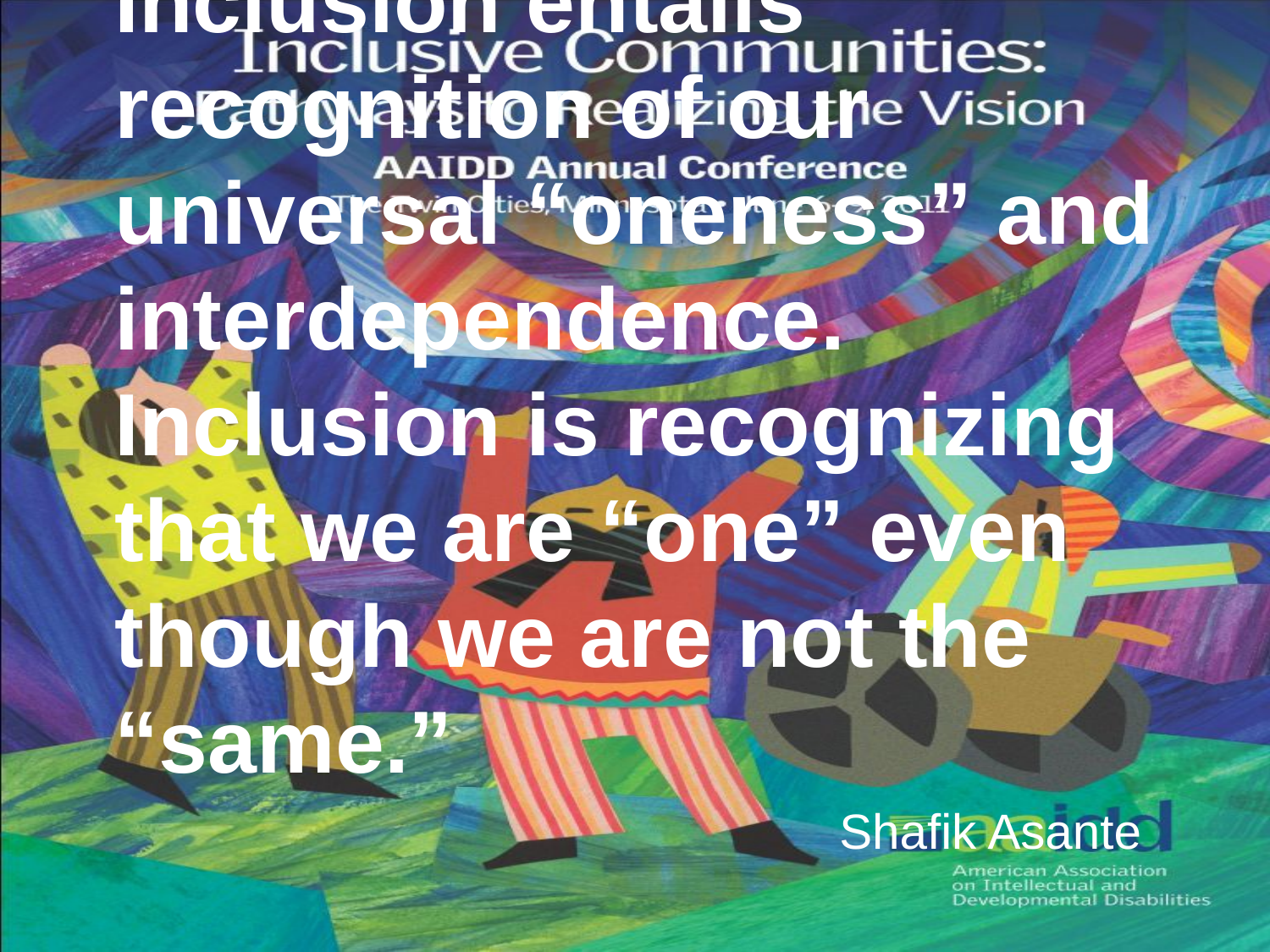

Inclusion entails recognition of our universal “oneness” and interdependence. Inclusion is recognizing that we are “one” even though we are not the “same.”
Shafik Asante